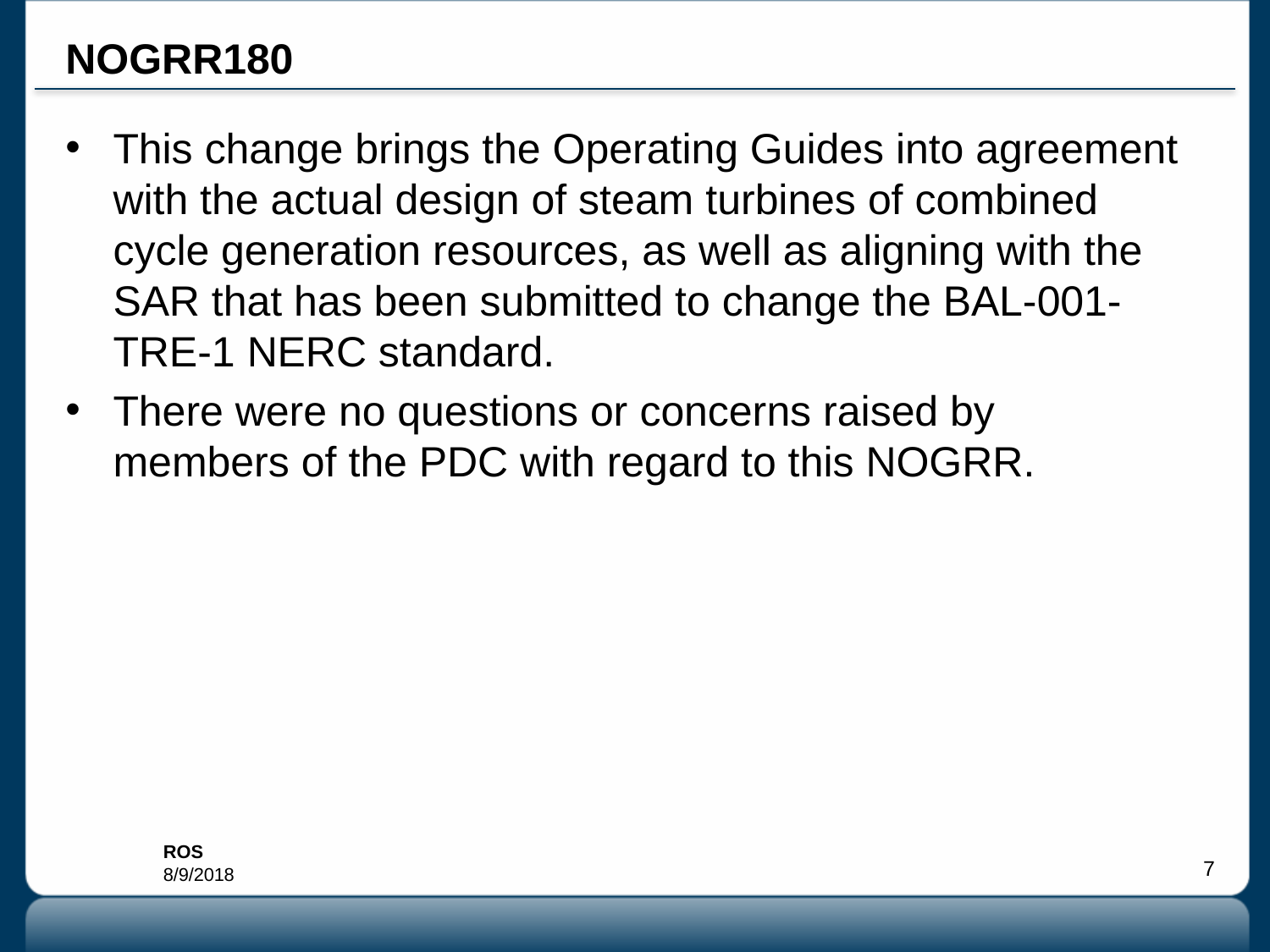

# NOGRR180
This change brings the Operating Guides into agreement with the actual design of steam turbines of combined cycle generation resources, as well as aligning with the SAR that has been submitted to change the BAL-001-TRE-1 NERC standard.
There were no questions or concerns raised by members of the PDC with regard to this NOGRR.